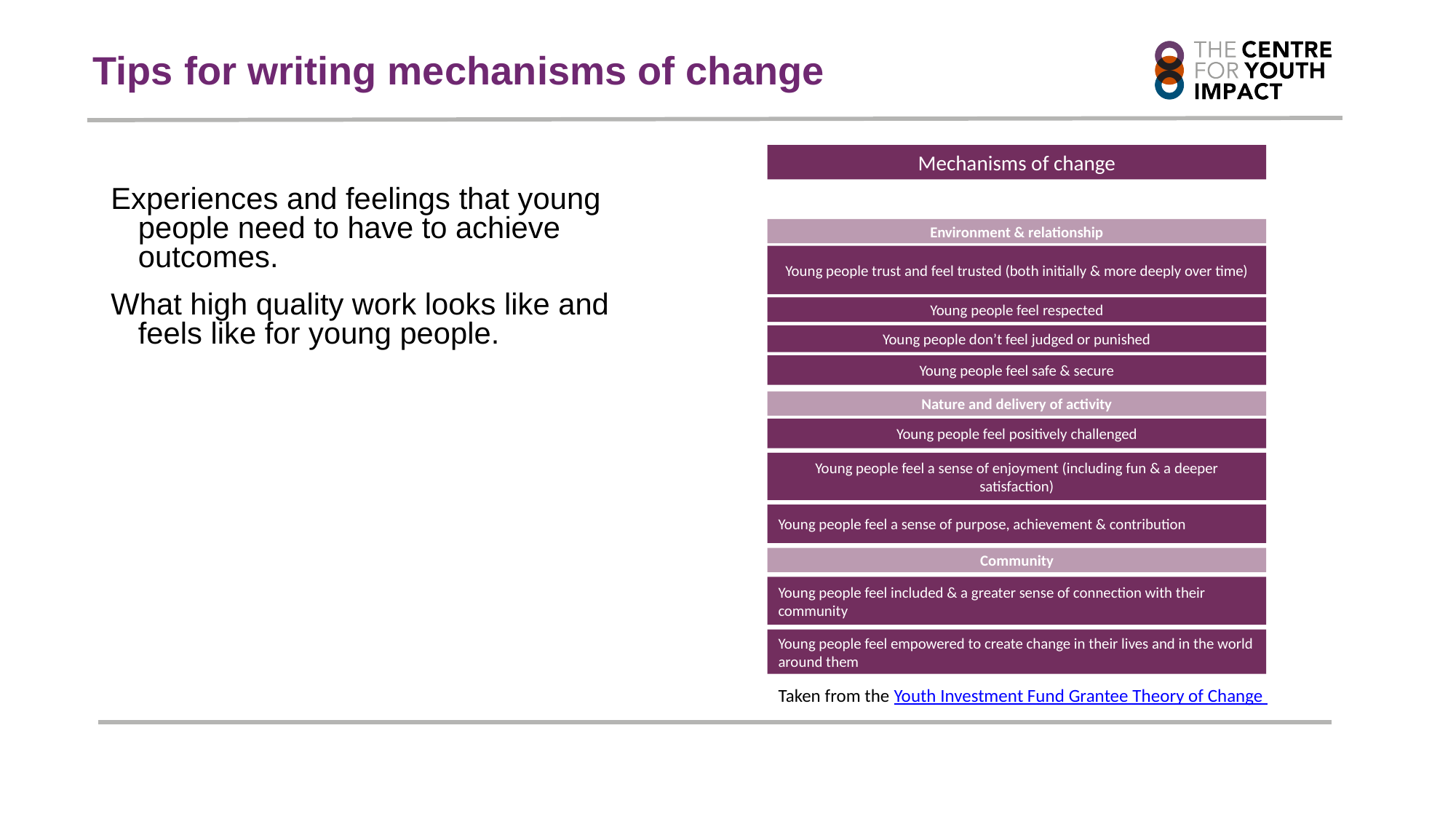

# Tips for writing mechanisms of change

Mechanisms of change
Environment & relationship

Young people trust and feel trusted (both initially & more deeply over time)
Young people feel respected

Young people don’t feel judged or punished

Young people feel safe & secure
Nature and delivery of activity

Young people feel positively challenged

Young people feel a sense of enjoyment (including fun & a deeper satisfaction)

Young people feel a sense of purpose, achievement & contribution
Community

Young people feel included & a greater sense of connection with their community
Young people feel empowered to create change in their lives and in the world around them

Experiences and feelings that young people need to have to achieve outcomes.
What high quality work looks like and feels like for young people.
Taken from the Youth Investment Fund Grantee Theory of Change